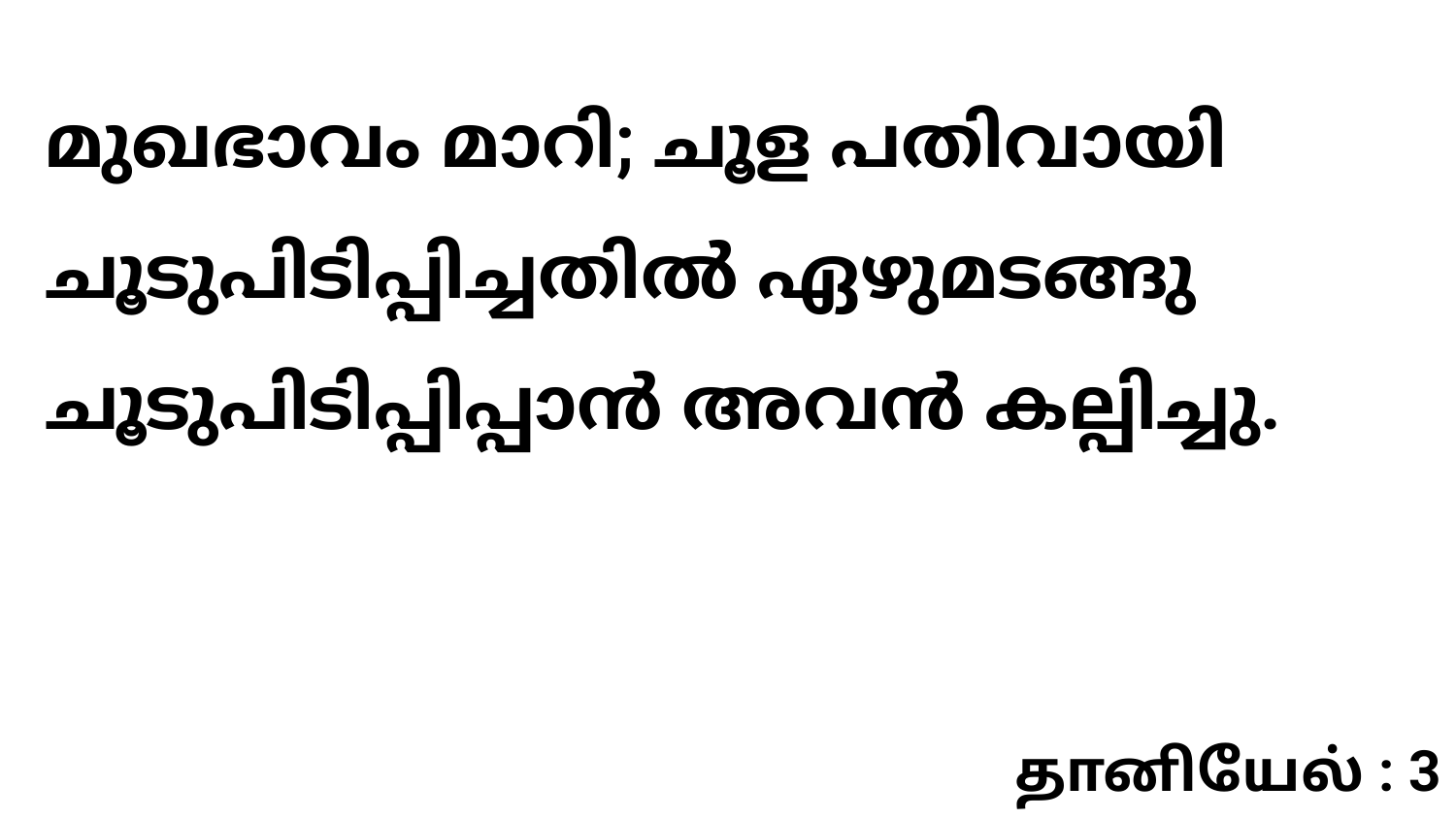

മുഖഭാവം മാറി; ചൂള പതിവായി ചൂടുപിടിപ്പിച്ചതിൽ ഏഴുമടങ്ങു ചൂടുപിടിപ്പിപ്പാൻ അവൻ കല്പിച്ചു.
தானியேல் : 3